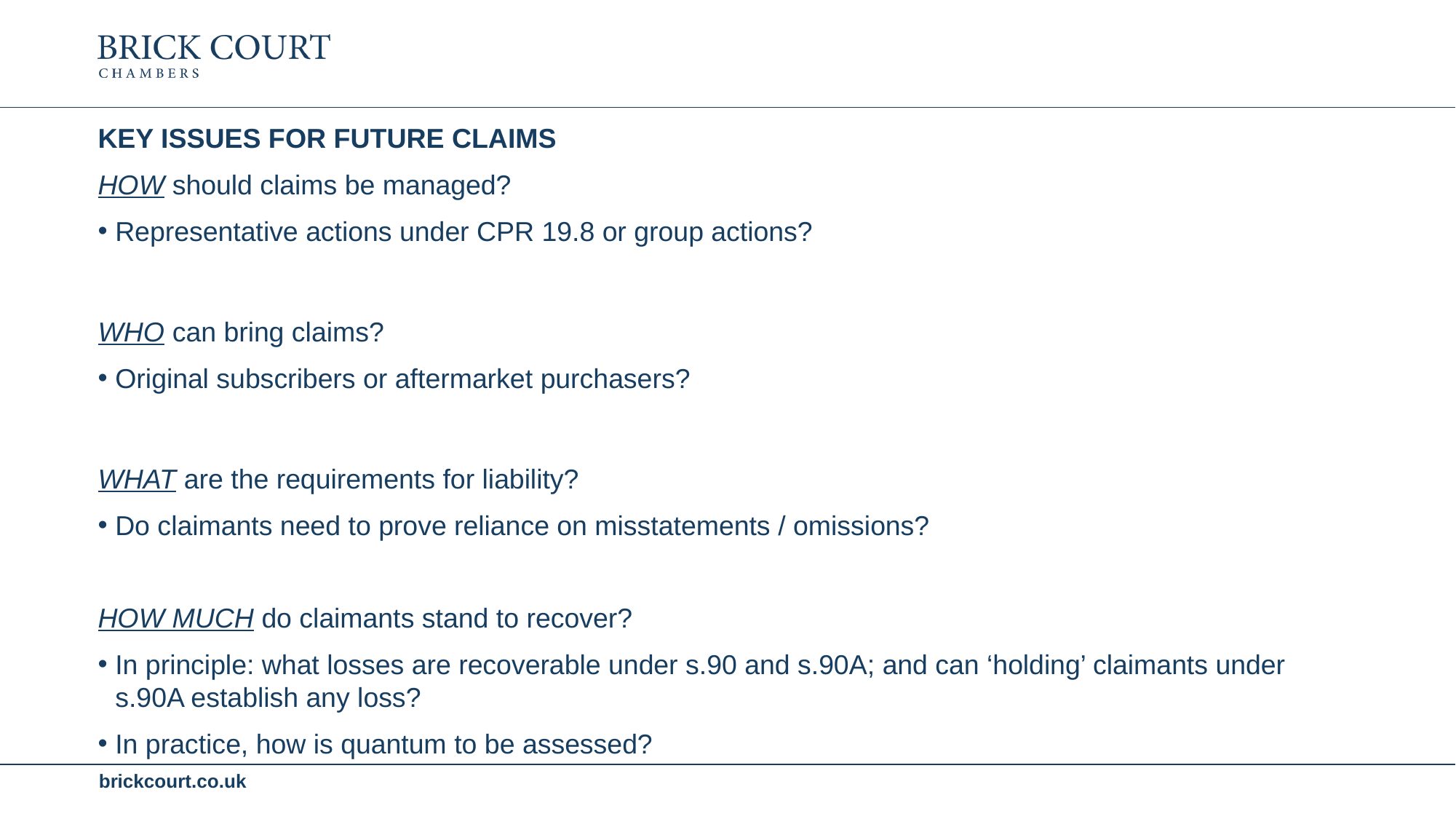

KEY ISSUES FOR FUTURE CLAIMS
HOW should claims be managed?
Representative actions under CPR 19.8 or group actions?

WHO can bring claims?
Original subscribers or aftermarket purchasers?

WHAT are the requirements for liability?
Do claimants need to prove reliance on misstatements / omissions?

HOW MUCH do claimants stand to recover?
In principle: what losses are recoverable under s.90 and s.90A; and can ‘holding’ claimants under s.90A establish any loss?
In practice, how is quantum to be assessed?